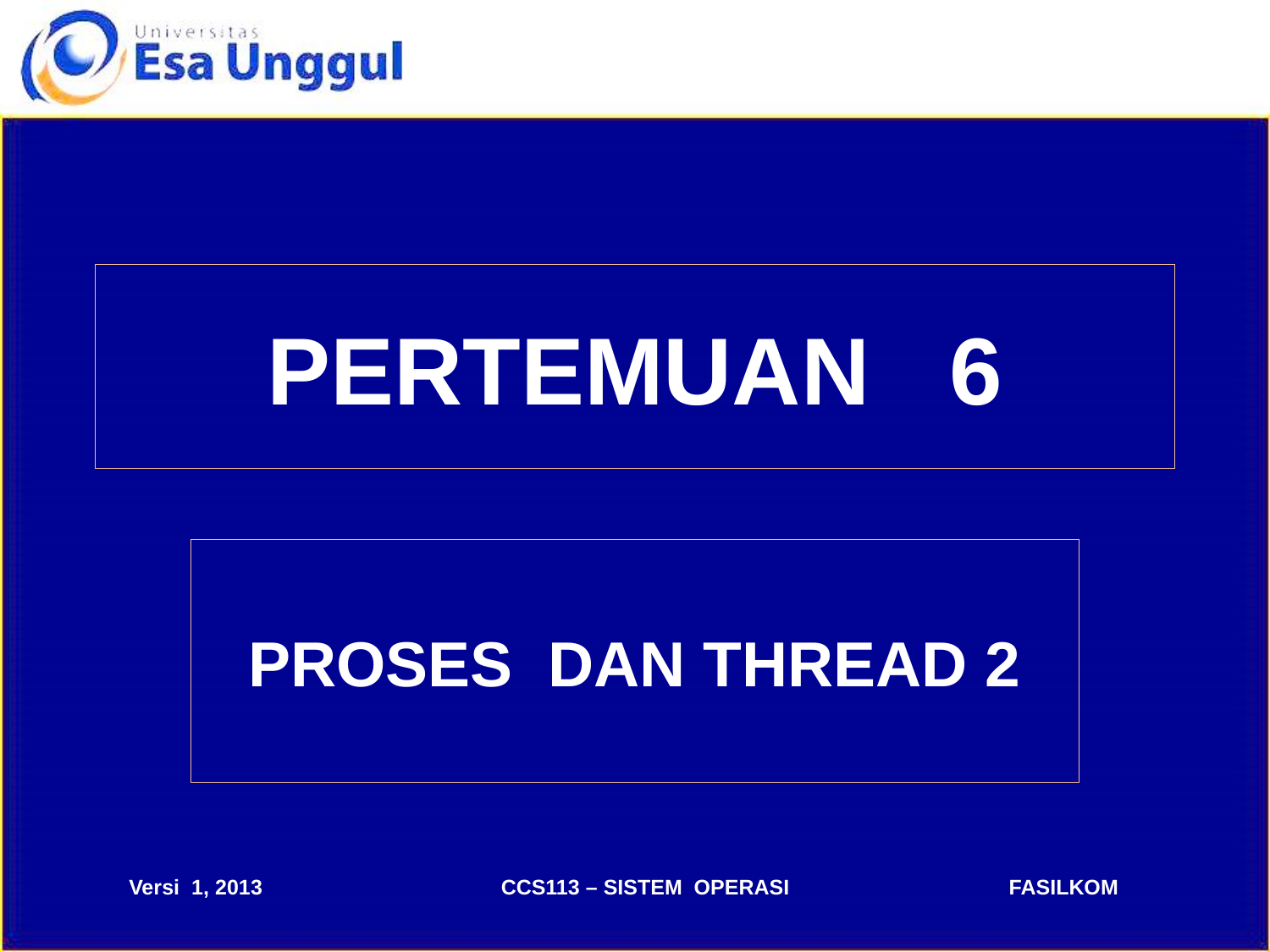

# PERTEMUAN   6
PROSES  DAN THREAD 2